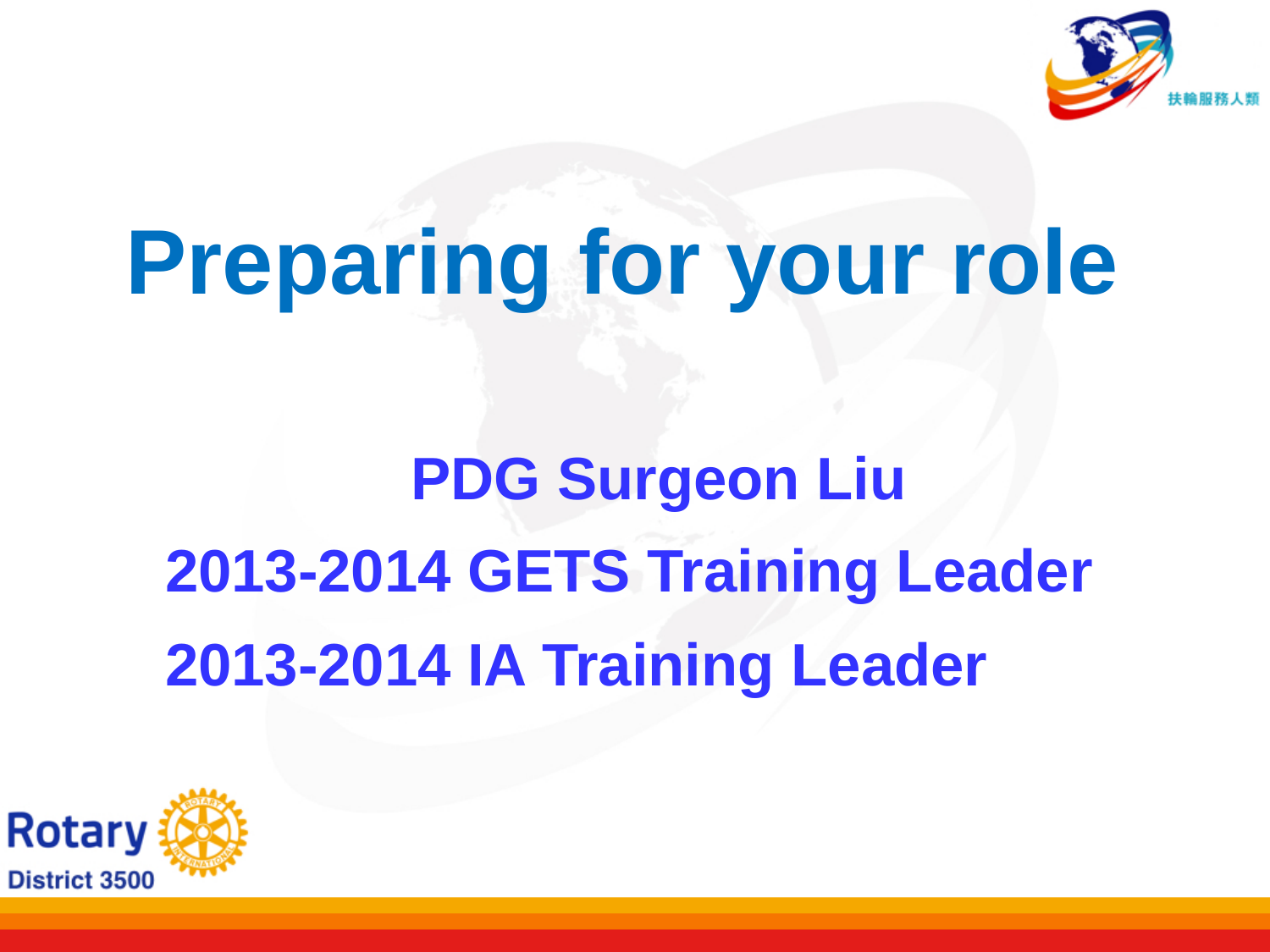

Preparing for your role
PDG Surgeon Liu
2013-2014 GETS Training Leader
2013-2014 IA Training Leader